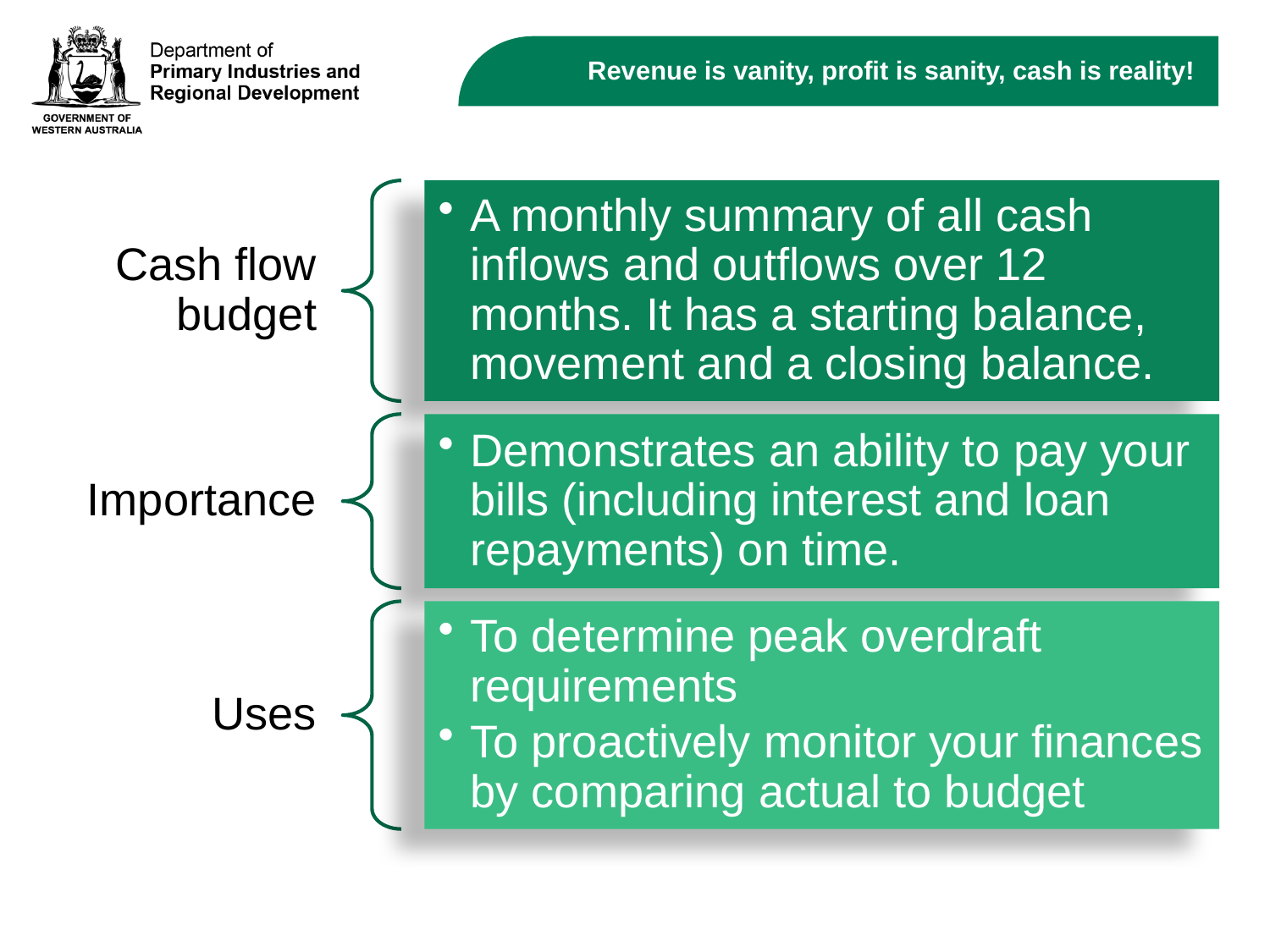

# Revenue is vanity, profit is sanity, cash is reality!

A monthly summary of all cash inflows and outflows over 12 months. It has a starting balance, movement and a closing balance.
Cash flow budget

Demonstrates an ability to pay your bills (including interest and loan repayments) on time.
Importance

To determine peak overdraft requirements
To proactively monitor your finances by comparing actual to budget
Uses